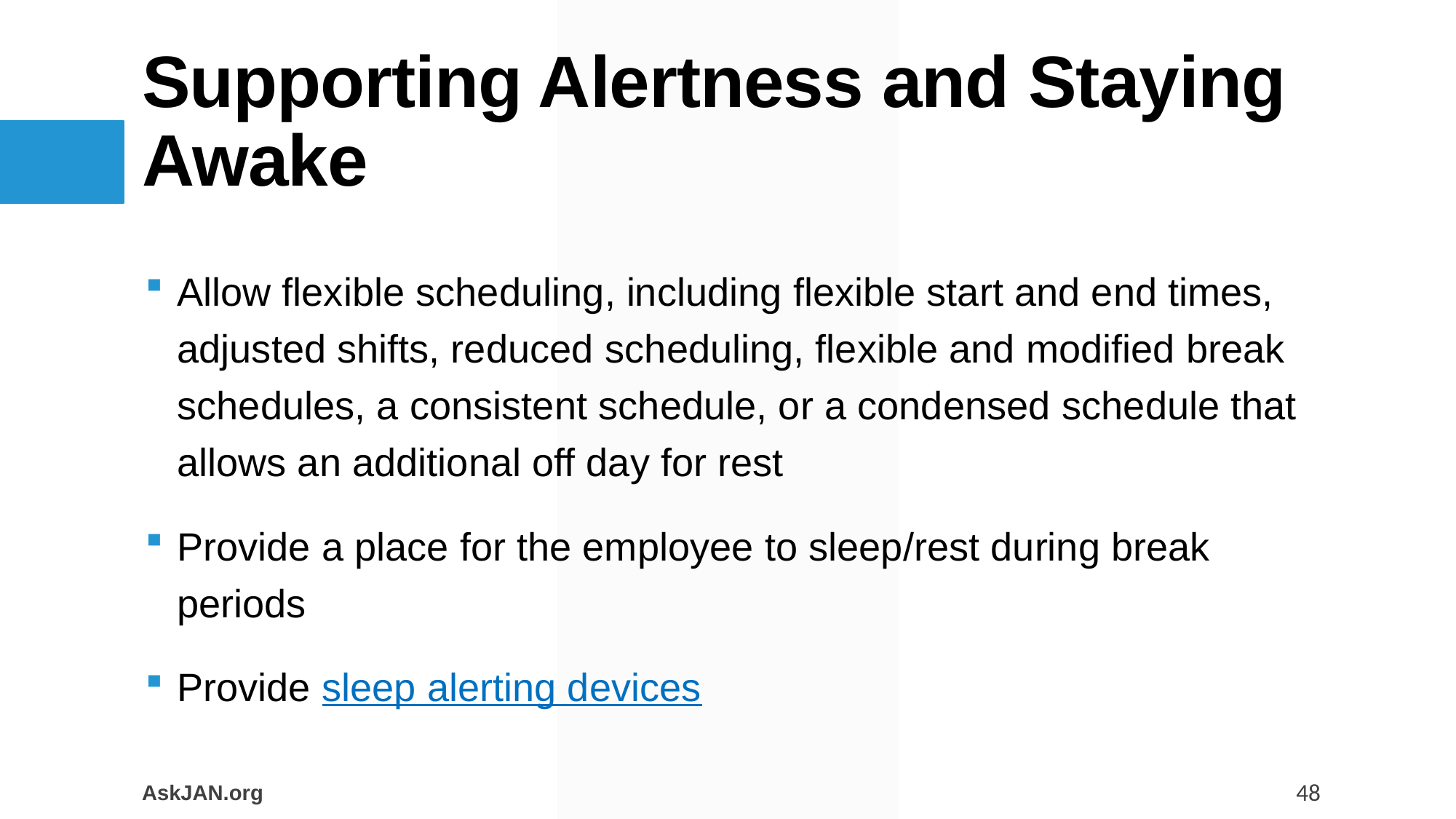

# Supporting Alertness and Staying Awake
Allow flexible scheduling, including flexible start and end times, adjusted shifts, reduced scheduling, flexible and modified break schedules, a consistent schedule, or a condensed schedule that allows an additional off day for rest
Provide a place for the employee to sleep/rest during break periods
Provide sleep alerting devices
AskJAN.org
48